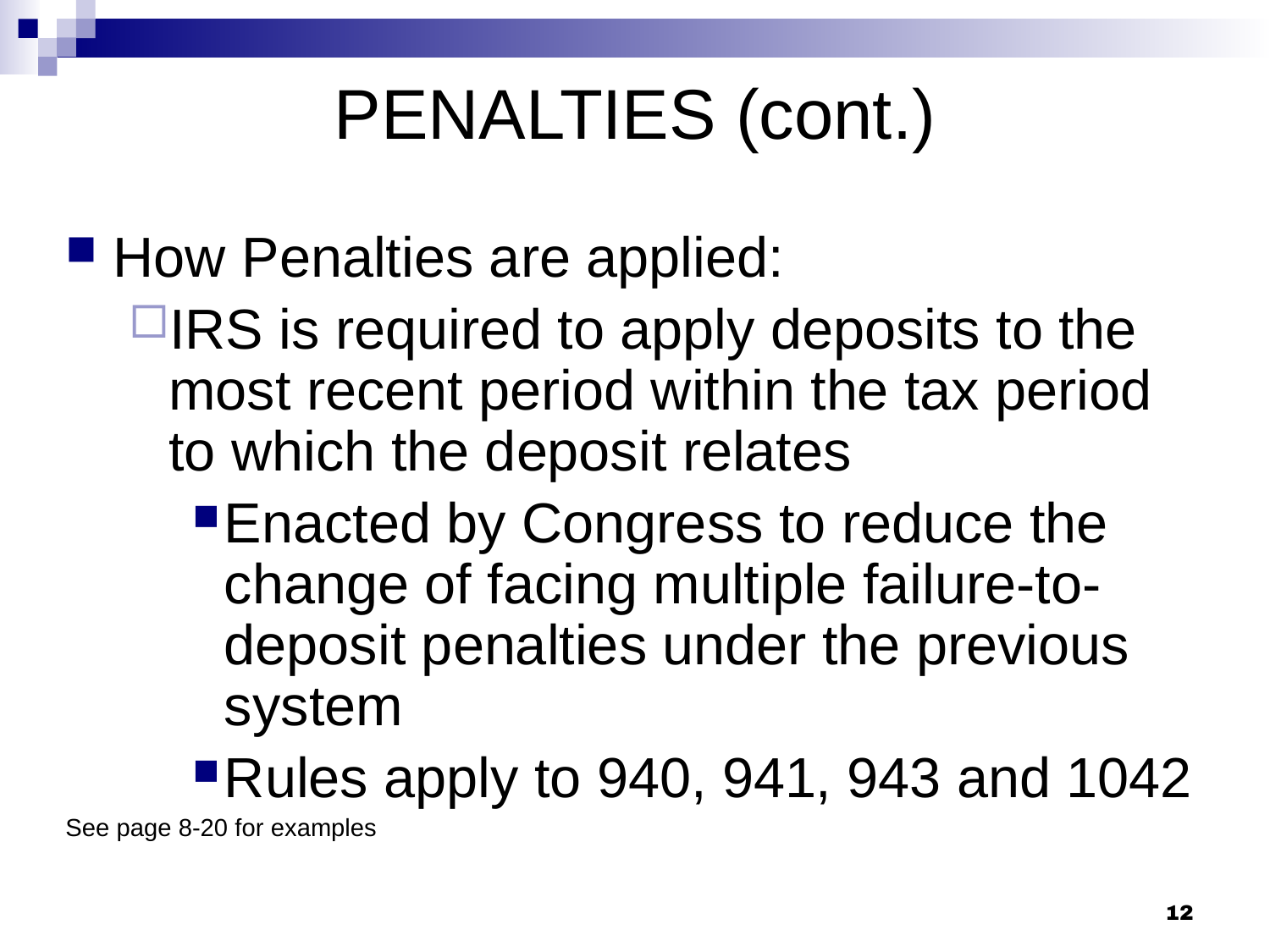

# PENALTIES (cont.)
How Penalties are applied:
IRS is required to apply deposits to the most recent period within the tax period to which the deposit relates
Enacted by Congress to reduce the change of facing multiple failure-to-deposit penalties under the previous system
Rules apply to 940, 941, 943 and 1042
See page 8-20 for examples

12